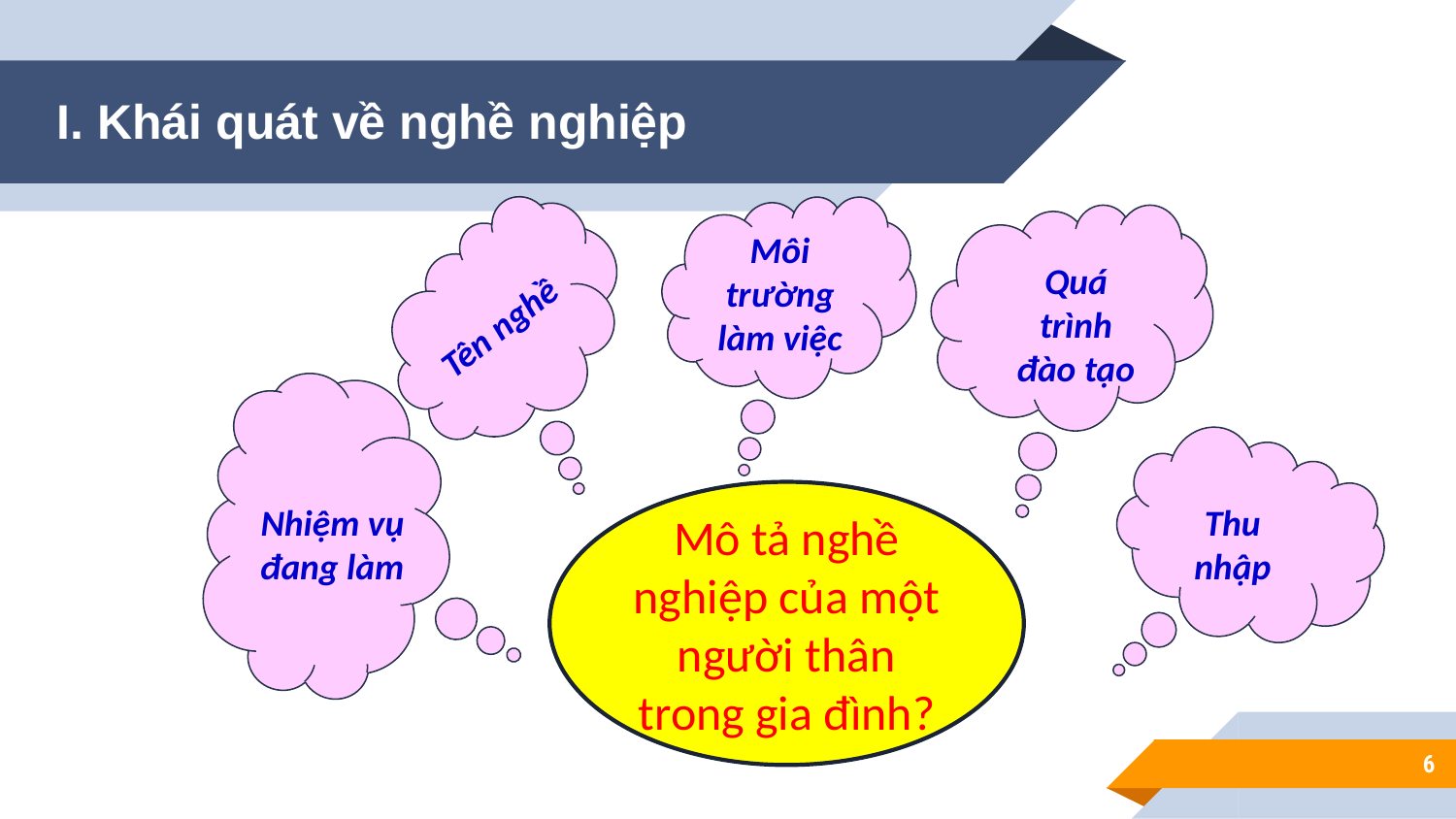

I. Khái quát về nghề nghiệp
Môi trường làm việc

Tên nghề
Quá trình đào tạo

Mô tả nghề nghiệp của một người thân trong gia đình?
Nhiệm vụ đang làm
Thu nhập
6